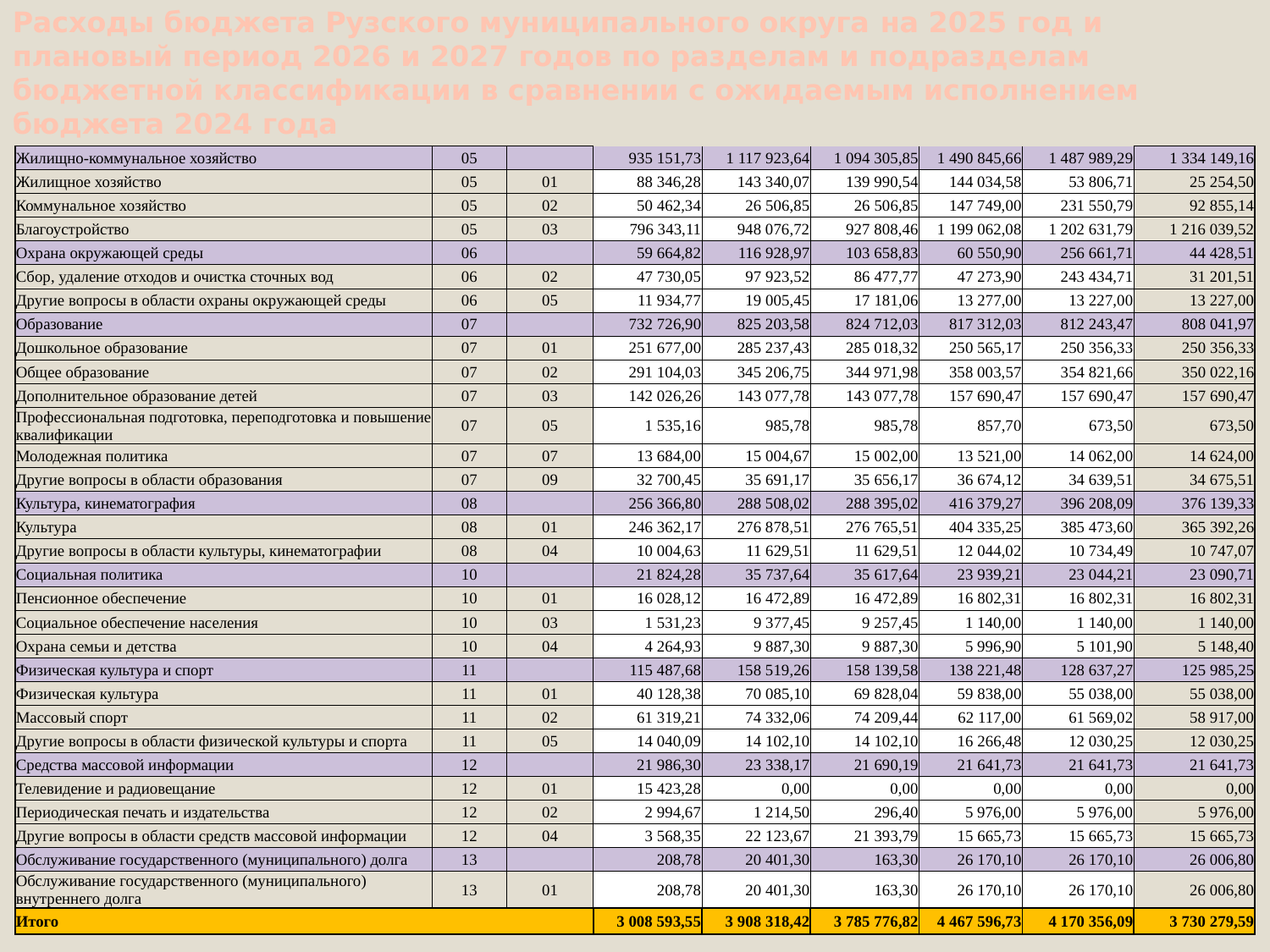

# Расходы бюджета Рузского муниципального округа на 2025 год и плановый период 2026 и 2027 годов по разделам и подразделам бюджетной классификации в сравнении с ожидаемым исполнением бюджета 2024 года
| Жилищно-коммунальное хозяйство | 05 |  | 935 151,73 | 1 117 923,64 | 1 094 305,85 | 1 490 845,66 | 1 487 989,29 | 1 334 149,16 |
| --- | --- | --- | --- | --- | --- | --- | --- | --- |
| Жилищное хозяйство | 05 | 01 | 88 346,28 | 143 340,07 | 139 990,54 | 144 034,58 | 53 806,71 | 25 254,50 |
| Коммунальное хозяйство | 05 | 02 | 50 462,34 | 26 506,85 | 26 506,85 | 147 749,00 | 231 550,79 | 92 855,14 |
| Благоустройство | 05 | 03 | 796 343,11 | 948 076,72 | 927 808,46 | 1 199 062,08 | 1 202 631,79 | 1 216 039,52 |
| Охрана окружающей среды | 06 |  | 59 664,82 | 116 928,97 | 103 658,83 | 60 550,90 | 256 661,71 | 44 428,51 |
| Сбор, удаление отходов и очистка сточных вод | 06 | 02 | 47 730,05 | 97 923,52 | 86 477,77 | 47 273,90 | 243 434,71 | 31 201,51 |
| Другие вопросы в области охраны окружающей среды | 06 | 05 | 11 934,77 | 19 005,45 | 17 181,06 | 13 277,00 | 13 227,00 | 13 227,00 |
| Образование | 07 |  | 732 726,90 | 825 203,58 | 824 712,03 | 817 312,03 | 812 243,47 | 808 041,97 |
| Дошкольное образование | 07 | 01 | 251 677,00 | 285 237,43 | 285 018,32 | 250 565,17 | 250 356,33 | 250 356,33 |
| Общее образование | 07 | 02 | 291 104,03 | 345 206,75 | 344 971,98 | 358 003,57 | 354 821,66 | 350 022,16 |
| Дополнительное образование детей | 07 | 03 | 142 026,26 | 143 077,78 | 143 077,78 | 157 690,47 | 157 690,47 | 157 690,47 |
| Профессиональная подготовка, переподготовка и повышение квалификации | 07 | 05 | 1 535,16 | 985,78 | 985,78 | 857,70 | 673,50 | 673,50 |
| Молодежная политика | 07 | 07 | 13 684,00 | 15 004,67 | 15 002,00 | 13 521,00 | 14 062,00 | 14 624,00 |
| Другие вопросы в области образования | 07 | 09 | 32 700,45 | 35 691,17 | 35 656,17 | 36 674,12 | 34 639,51 | 34 675,51 |
| Культура, кинематография | 08 |  | 256 366,80 | 288 508,02 | 288 395,02 | 416 379,27 | 396 208,09 | 376 139,33 |
| Культура | 08 | 01 | 246 362,17 | 276 878,51 | 276 765,51 | 404 335,25 | 385 473,60 | 365 392,26 |
| Другие вопросы в области культуры, кинематографии | 08 | 04 | 10 004,63 | 11 629,51 | 11 629,51 | 12 044,02 | 10 734,49 | 10 747,07 |
| Социальная политика | 10 |  | 21 824,28 | 35 737,64 | 35 617,64 | 23 939,21 | 23 044,21 | 23 090,71 |
| Пенсионное обеспечение | 10 | 01 | 16 028,12 | 16 472,89 | 16 472,89 | 16 802,31 | 16 802,31 | 16 802,31 |
| Социальное обеспечение населения | 10 | 03 | 1 531,23 | 9 377,45 | 9 257,45 | 1 140,00 | 1 140,00 | 1 140,00 |
| Охрана семьи и детства | 10 | 04 | 4 264,93 | 9 887,30 | 9 887,30 | 5 996,90 | 5 101,90 | 5 148,40 |
| Физическая культура и спорт | 11 |  | 115 487,68 | 158 519,26 | 158 139,58 | 138 221,48 | 128 637,27 | 125 985,25 |
| Физическая культура | 11 | 01 | 40 128,38 | 70 085,10 | 69 828,04 | 59 838,00 | 55 038,00 | 55 038,00 |
| Массовый спорт | 11 | 02 | 61 319,21 | 74 332,06 | 74 209,44 | 62 117,00 | 61 569,02 | 58 917,00 |
| Другие вопросы в области физической культуры и спорта | 11 | 05 | 14 040,09 | 14 102,10 | 14 102,10 | 16 266,48 | 12 030,25 | 12 030,25 |
| Средства массовой информации | 12 |  | 21 986,30 | 23 338,17 | 21 690,19 | 21 641,73 | 21 641,73 | 21 641,73 |
| Телевидение и радиовещание | 12 | 01 | 15 423,28 | 0,00 | 0,00 | 0,00 | 0,00 | 0,00 |
| Периодическая печать и издательства | 12 | 02 | 2 994,67 | 1 214,50 | 296,40 | 5 976,00 | 5 976,00 | 5 976,00 |
| Другие вопросы в области средств массовой информации | 12 | 04 | 3 568,35 | 22 123,67 | 21 393,79 | 15 665,73 | 15 665,73 | 15 665,73 |
| Обслуживание государственного (муниципального) долга | 13 |  | 208,78 | 20 401,30 | 163,30 | 26 170,10 | 26 170,10 | 26 006,80 |
| Обслуживание государственного (муниципального) внутреннего долга | 13 | 01 | 208,78 | 20 401,30 | 163,30 | 26 170,10 | 26 170,10 | 26 006,80 |
| Итого |  |  | 3 008 593,55 | 3 908 318,42 | 3 785 776,82 | 4 467 596,73 | 4 170 356,09 | 3 730 279,59 |